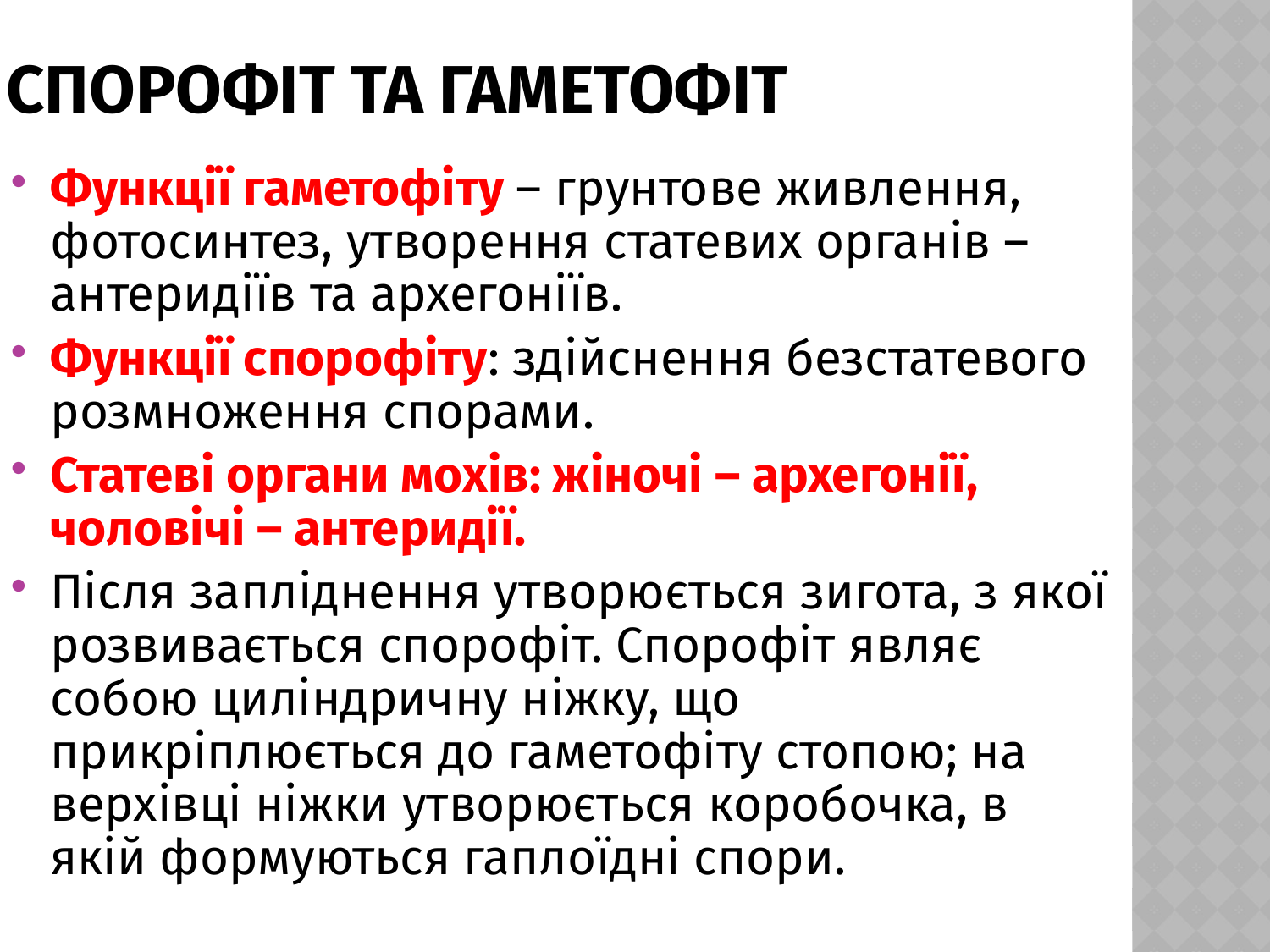

# Спорофіт та гаметофіт
Функції гаметофіту – грунтове живлення, фотосинтез, утворення статевих органів – антеридіїв та архегоніїв.
Функції спорофіту: здійснення безстатевого розмноження спорами.
Статеві органи мохів: жіночі – архегонії, чоловічі – антеридії.
Після запліднення утворюється зигота, з якої розвивається спорофіт. Спорофіт являє собою циліндричну ніжку, що прикріплюється до гаметофіту стопою; на верхівці ніжки утворюється коробочка, в якій формуються гаплоїдні спори.